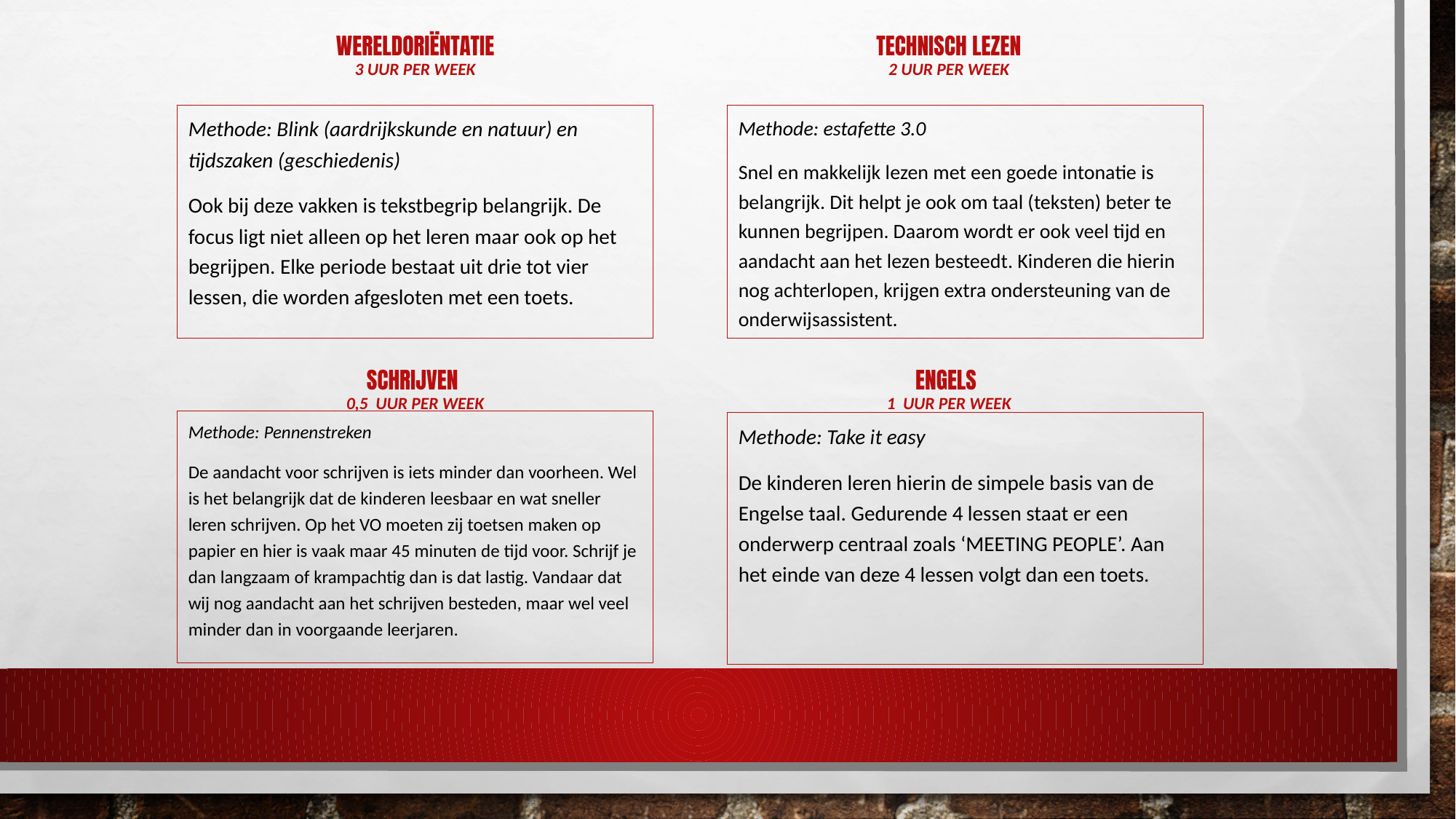

WERELDORIËNTATIE
3 UUR PER WEEK
TECHNISCH LEZEN
2 UUR PER WEEK
Methode: Blink (aardrijkskunde en natuur) en tijdszaken (geschiedenis)
Ook bij deze vakken is tekstbegrip belangrijk. De focus ligt niet alleen op het leren maar ook op het begrijpen. Elke periode bestaat uit drie tot vier lessen, die worden afgesloten met een toets.

Methode: estafette 3.0
Snel en makkelijk lezen met een goede intonatie is belangrijk. Dit helpt je ook om taal (teksten) beter te kunnen begrijpen. Daarom wordt er ook veel tijd en aandacht aan het lezen besteedt. Kinderen die hierin nog achterlopen, krijgen extra ondersteuning van de onderwijsassistent.

SCHRIJVEN
0,5  UUR PER WEEK
Engels
1  UUR PER WEEK
Methode: Pennenstreken
De aandacht voor schrijven is iets minder dan voorheen. Wel is het belangrijk dat de kinderen leesbaar en wat sneller leren schrijven. Op het VO moeten zij toetsen maken op papier en hier is vaak maar 45 minuten de tijd voor. Schrijf je dan langzaam of krampachtig dan is dat lastig. Vandaar dat wij nog aandacht aan het schrijven besteden, maar wel veel minder dan in voorgaande leerjaren.

Methode: Take it easy
De kinderen leren hierin de simpele basis van de Engelse taal. Gedurende 4 lessen staat er een onderwerp centraal zoals ‘MEETING PEOPLE’. Aan het einde van deze 4 lessen volgt dan een toets.